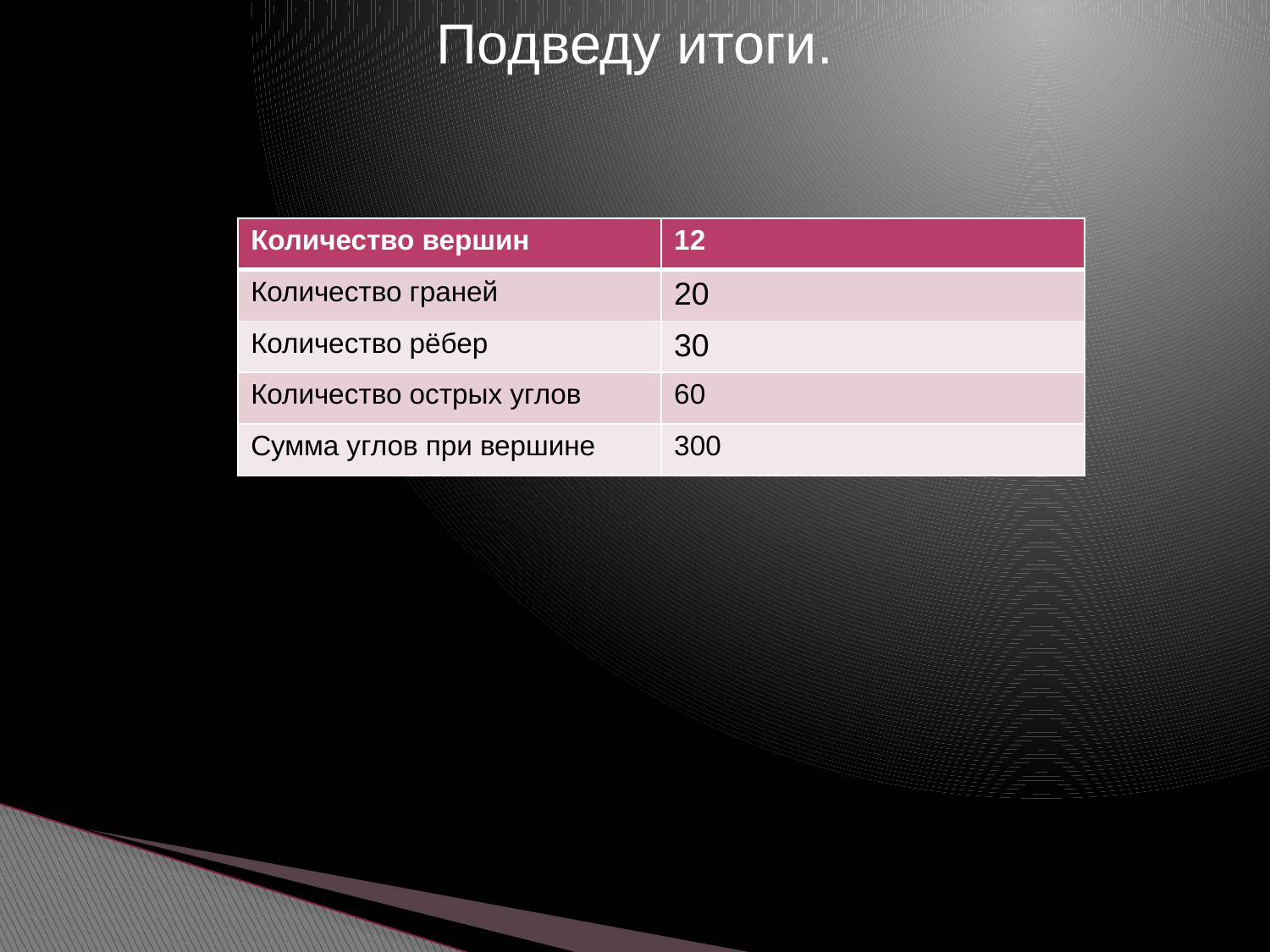

Подведу итоги.

| Количество вершин | 12 |
| --- | --- |
| Количество граней | 20 |
| Количество рёбер | 30 |
| Количество острых углов | 60 |
| Сумма углов при вершине | 300 |